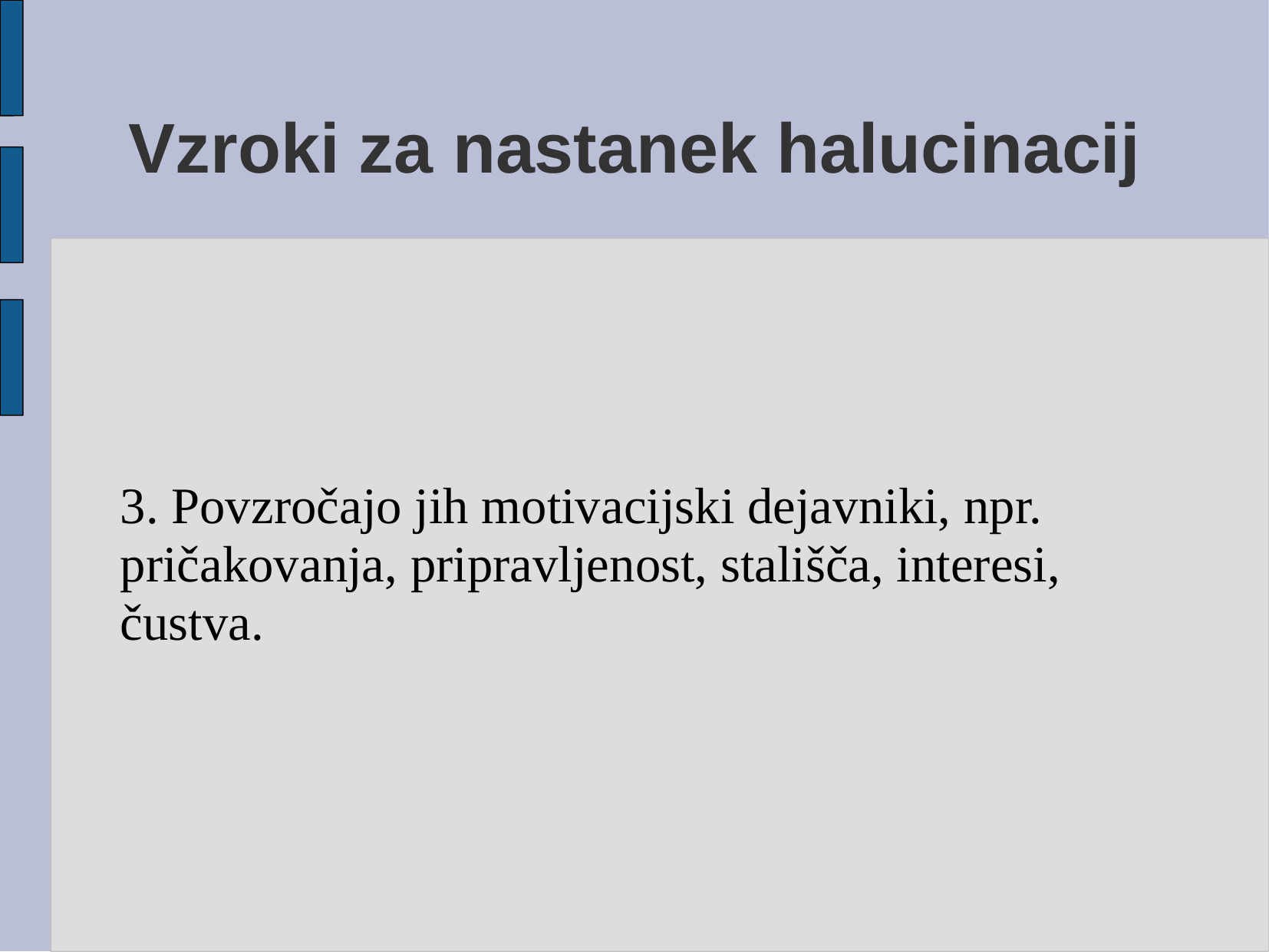

# Vzroki za nastanek halucinacij
3. Povzročajo jih motivacijski dejavniki, npr. pričakovanja, pripravljenost, stališča, interesi, čustva.